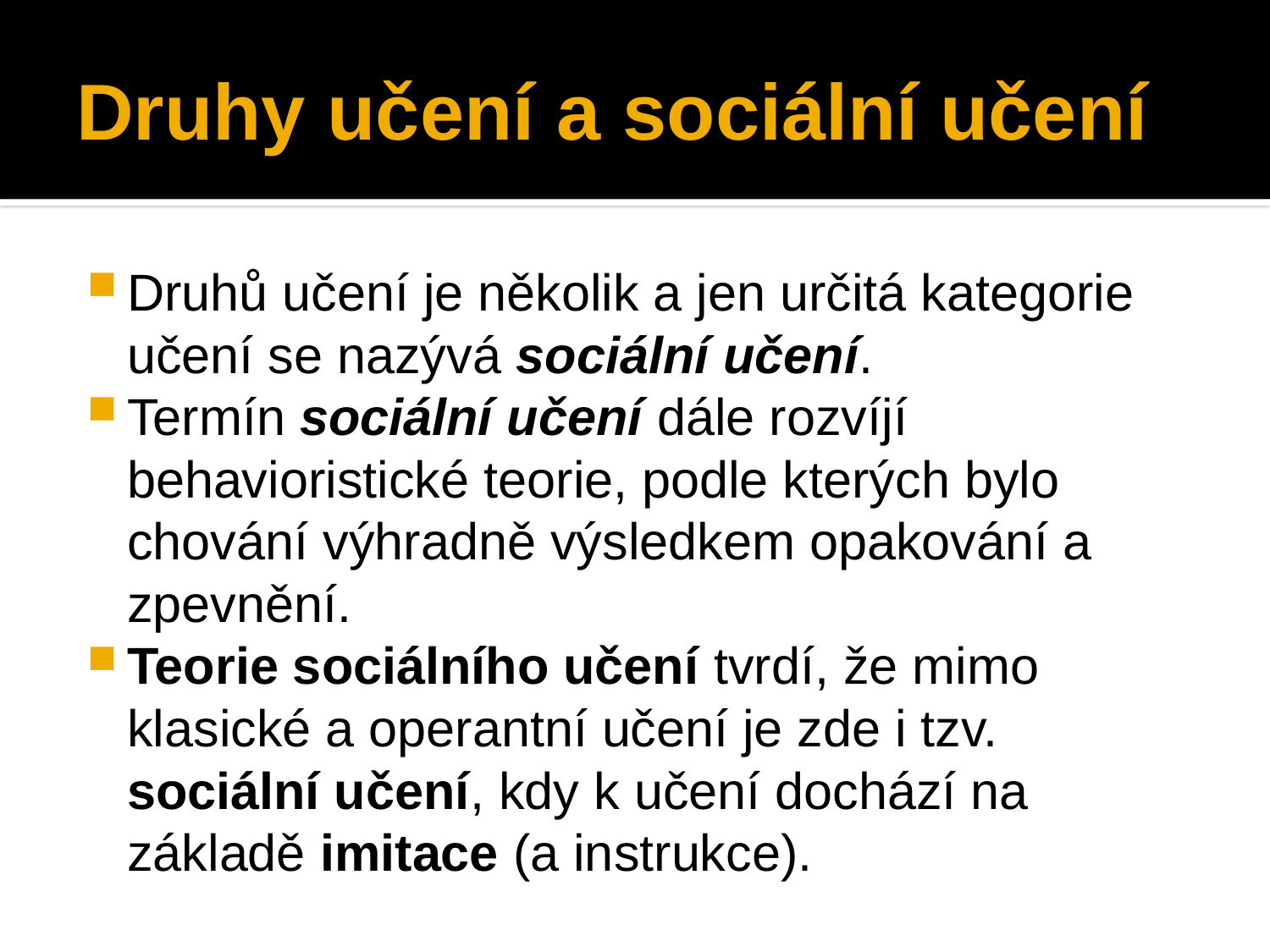

# Druhy učení a sociální učení
Druhů učení je několik a jen určitá kategorie učení se nazývá sociální učení.
Termín sociální učení dále rozvíjí behavioristické teorie, podle kterých bylo chování výhradně výsledkem opakování a zpevnění.
Teorie sociálního učení tvrdí, že mimo klasické a operantní učení je zde i tzv. sociální učení, kdy k učení dochází na základě imitace (a instrukce).